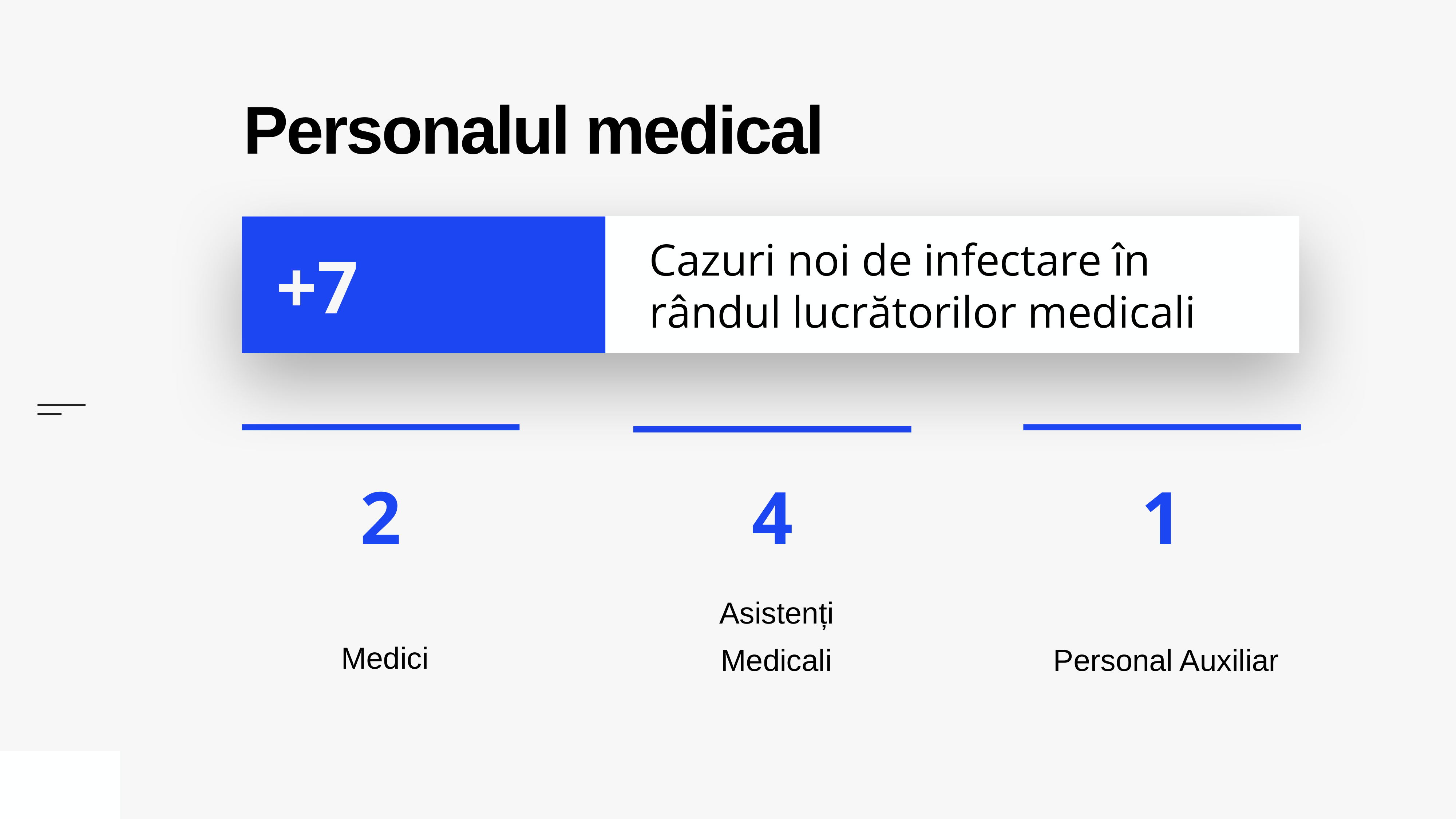

# Personalul medical

Cazuri noi de infectare în rândul lucrătorilor medicali

+7
Medici

Personal Auxiliar

Asistenți Medicali
1
4
2